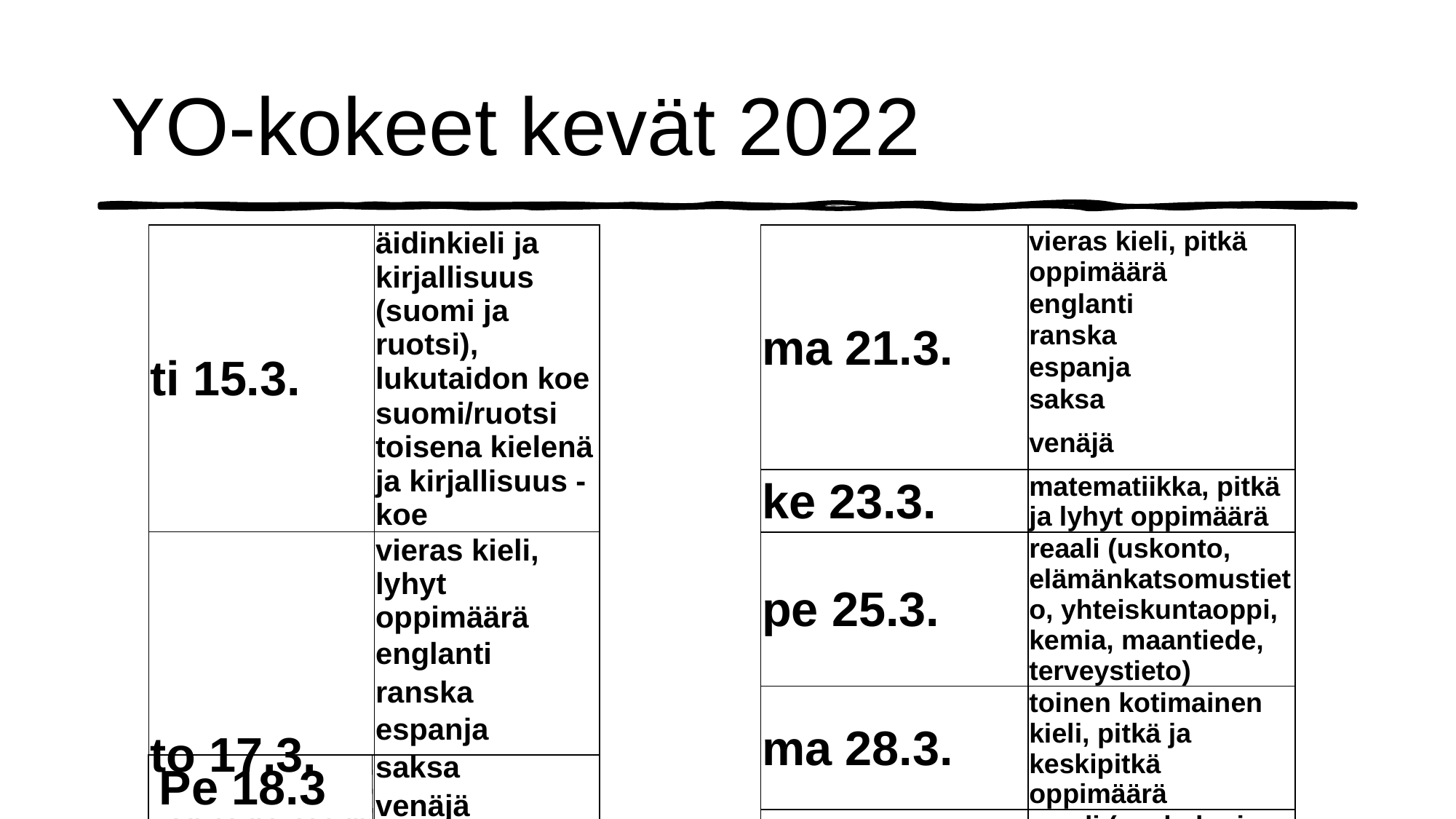

# YO-kokeet kevät 2022
| ti 15.3. | äidinkieli ja kirjallisuus (suomi ja ruotsi), lukutaidon koe |
| --- | --- |
|  | suomi/ruotsi toisena kielenä ja kirjallisuus -koe |
| to 17.3. | vieras kieli, lyhyt oppimäärä |
|  | englanti |
|  | ranska |
|  | espanja |
|  | saksa |
|  | venäjä |
|  | italia |
|  | portugali |
|  | latina |
|  | saame |
| ma 21.3. | vieras kieli, pitkä oppimäärä |
| --- | --- |
|  | englanti |
|  | ranska |
|  | espanja |
|  | saksa |
|  | venäjä |
| ke 23.3. | matematiikka, pitkä ja lyhyt oppimäärä |
| pe 25.3. | reaali (uskonto, elämänkatsomustieto, yhteiskuntaoppi, kemia, maantiede, terveystieto) |
| ma 28.3. | toinen kotimainen kieli, pitkä ja keskipitkä oppimäärä |
| ke 30.3. | reaali (psykologia, filosofia, historia, fysiikka, biologia) |
| pe 1.4. | saamen äidinkieli ja kirjallisuus -koe |
| Pe 18.3 äidinkieli ja kirjallisuus, kirjoitustaidon koe |
| --- |